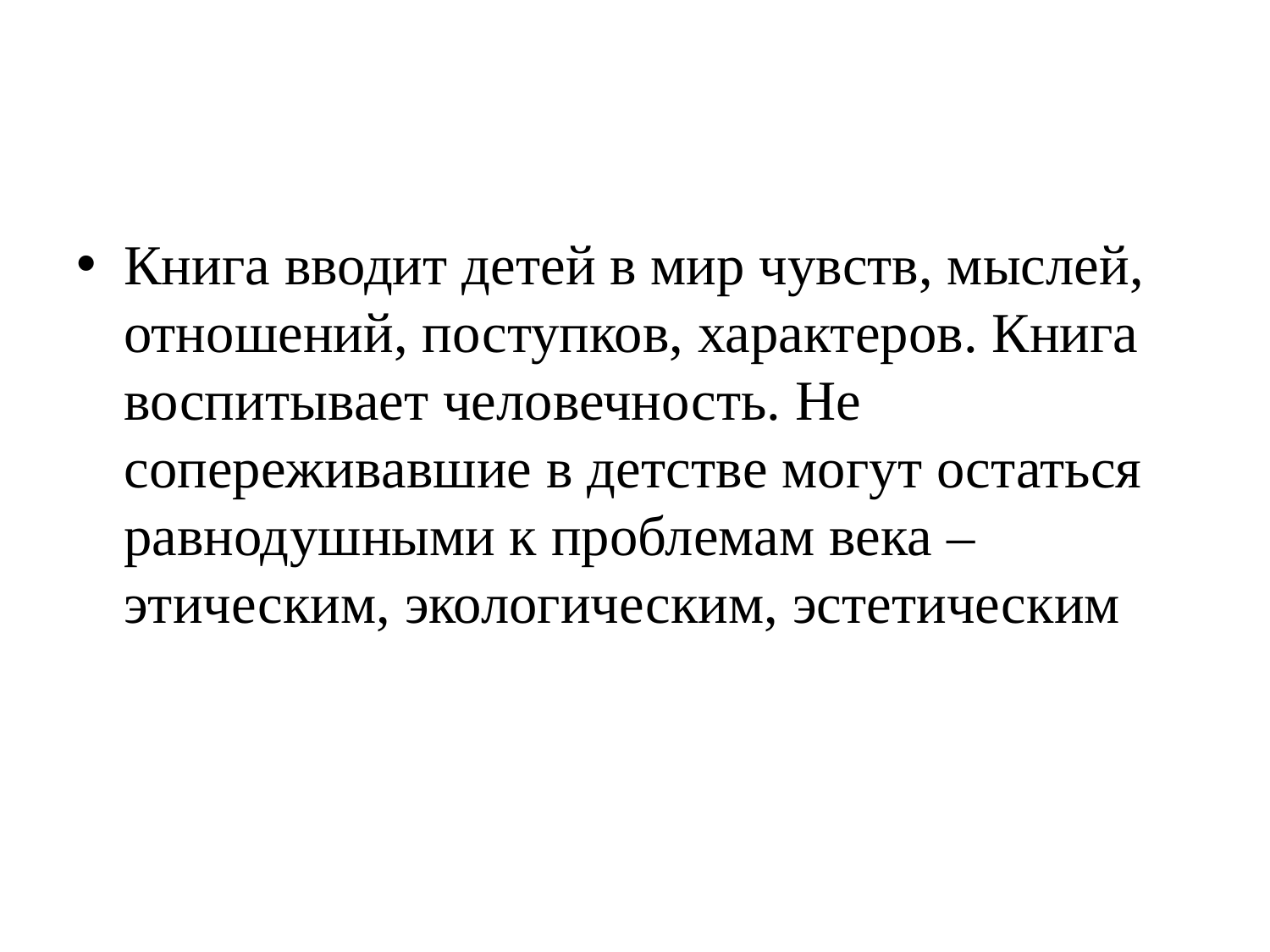

#
Книга вводит детей в мир чувств, мыслей, отношений, поступков, характеров. Книга воспитывает человечность. Не сопереживавшие в детстве могут остаться равнодушными к проблемам века – этическим, экологическим, эстетическим